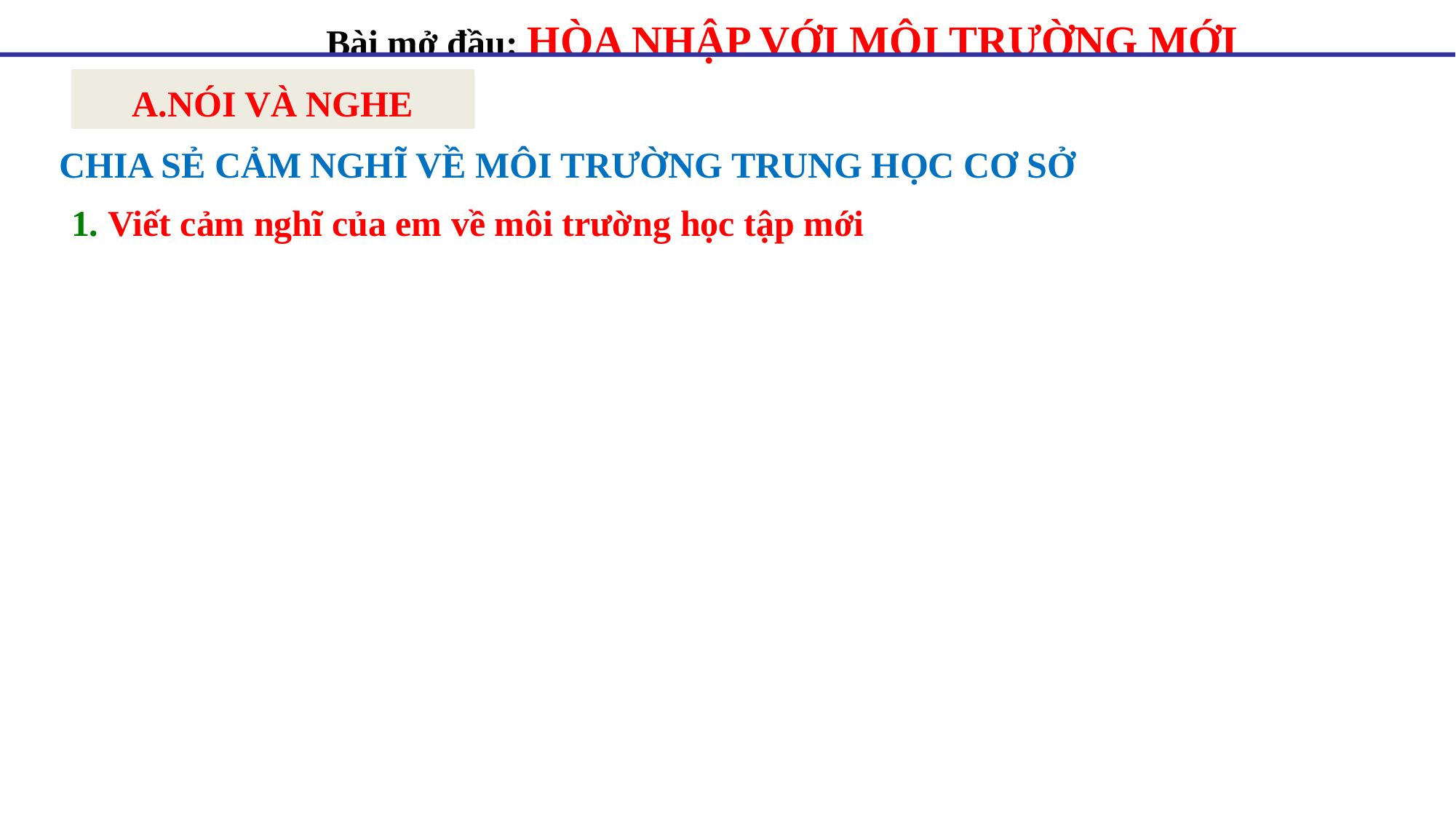

Bài mở đầu: HÒA NHẬP VỚI MÔI TRƯỜNG MỚI

A.NÓI VÀ NGHE
CHIA SẺ CẢM NGHĨ VỀ MÔI TRƯỜNG TRUNG HỌC CƠ SỞ
1. Viết cảm nghĩ của em về môi trường học tập mới